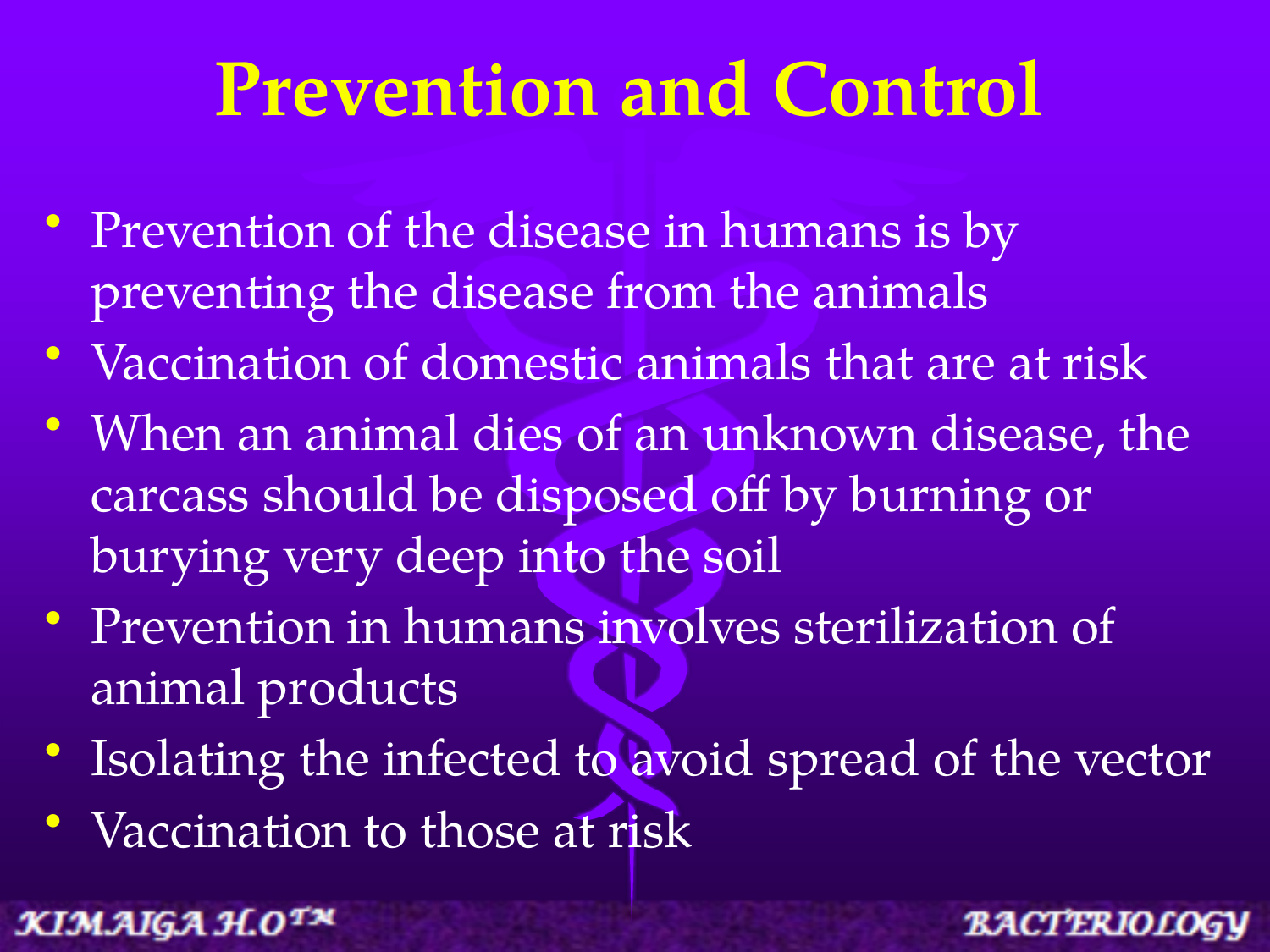

# Prevention and Control
Prevention of the disease in humans is by preventing the disease from the animals
Vaccination of domestic animals that are at risk
When an animal dies of an unknown disease, the carcass should be disposed off by burning or burying very deep into the soil
Prevention in humans involves sterilization of animal products
Isolating the infected to avoid spread of the vector
Vaccination to those at risk